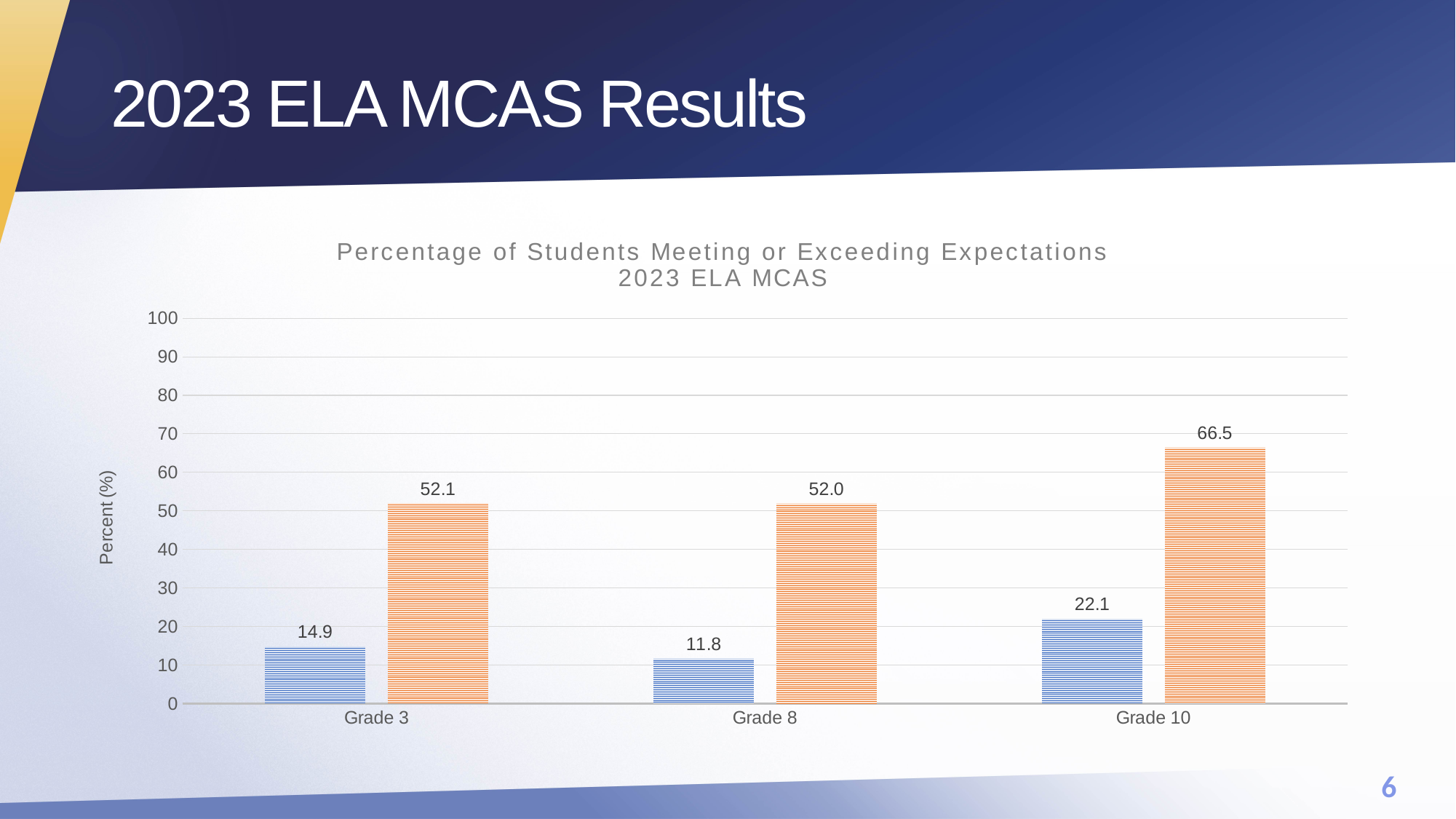

# 2023 ELA MCAS Results

### Chart: Percentage of Students Meeting or Exceeding Expectations
2023 ELA MCAS

| Category | Students w/ disabilities | Students w/out disabilities |
|---|---|---|
| Grade 3 | 14.88309670127852 | 52.08900272130623 |
| Grade 8 | 11.770951302378256 | 51.9904032481314 |
| Grade 10 | 22.058151925711673 | 66.51173316621404 |